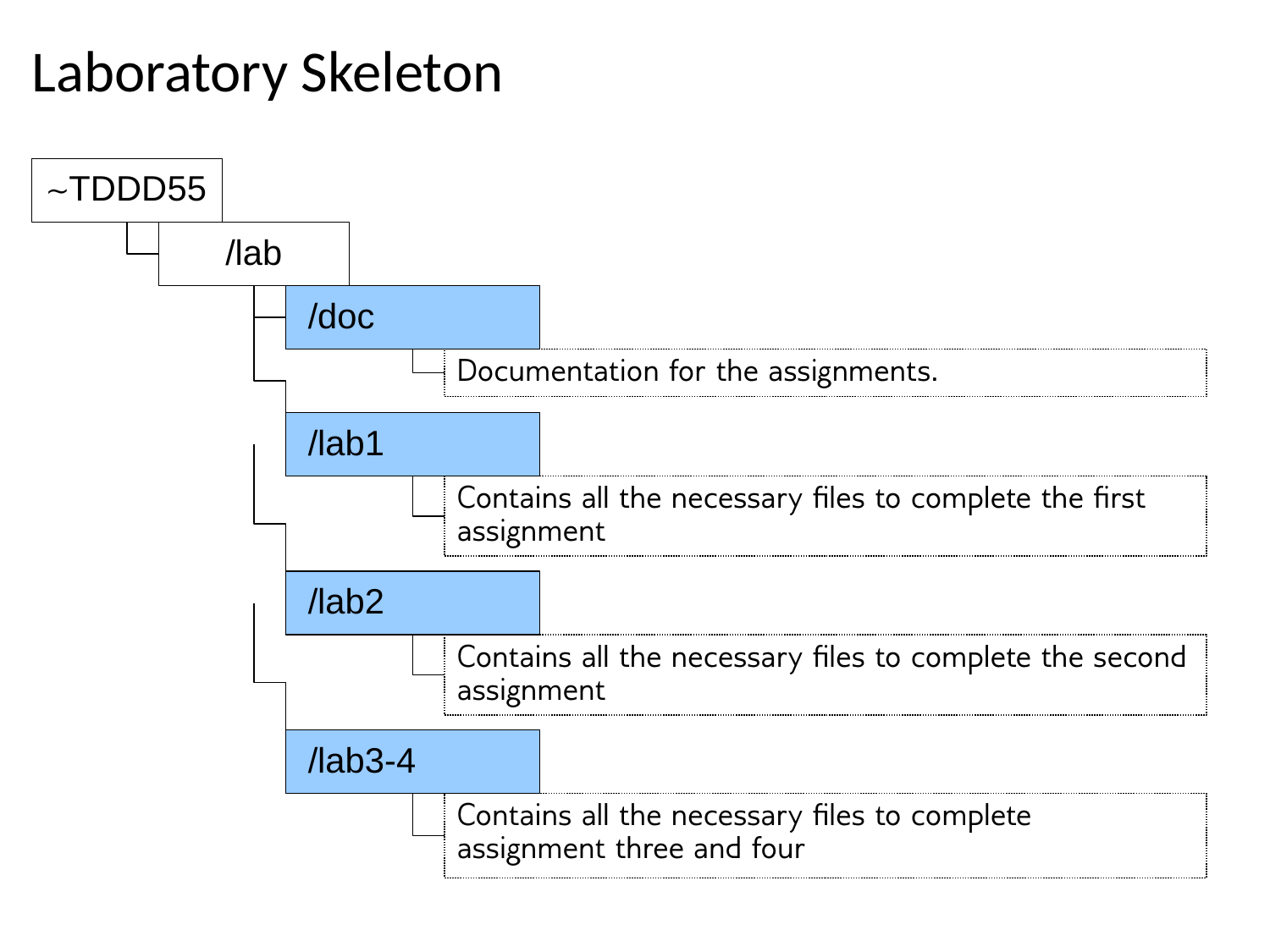

# Laboratory Skeleton
~TDDD55
/lab
 /doc
Documentation for the assignments.
 /lab1
Contains all the necessary files to complete the first assignment

 /lab2
Contains all the necessary files to complete the second assignment

 /lab3-4

Contains all the necessary files to complete assignment three and four